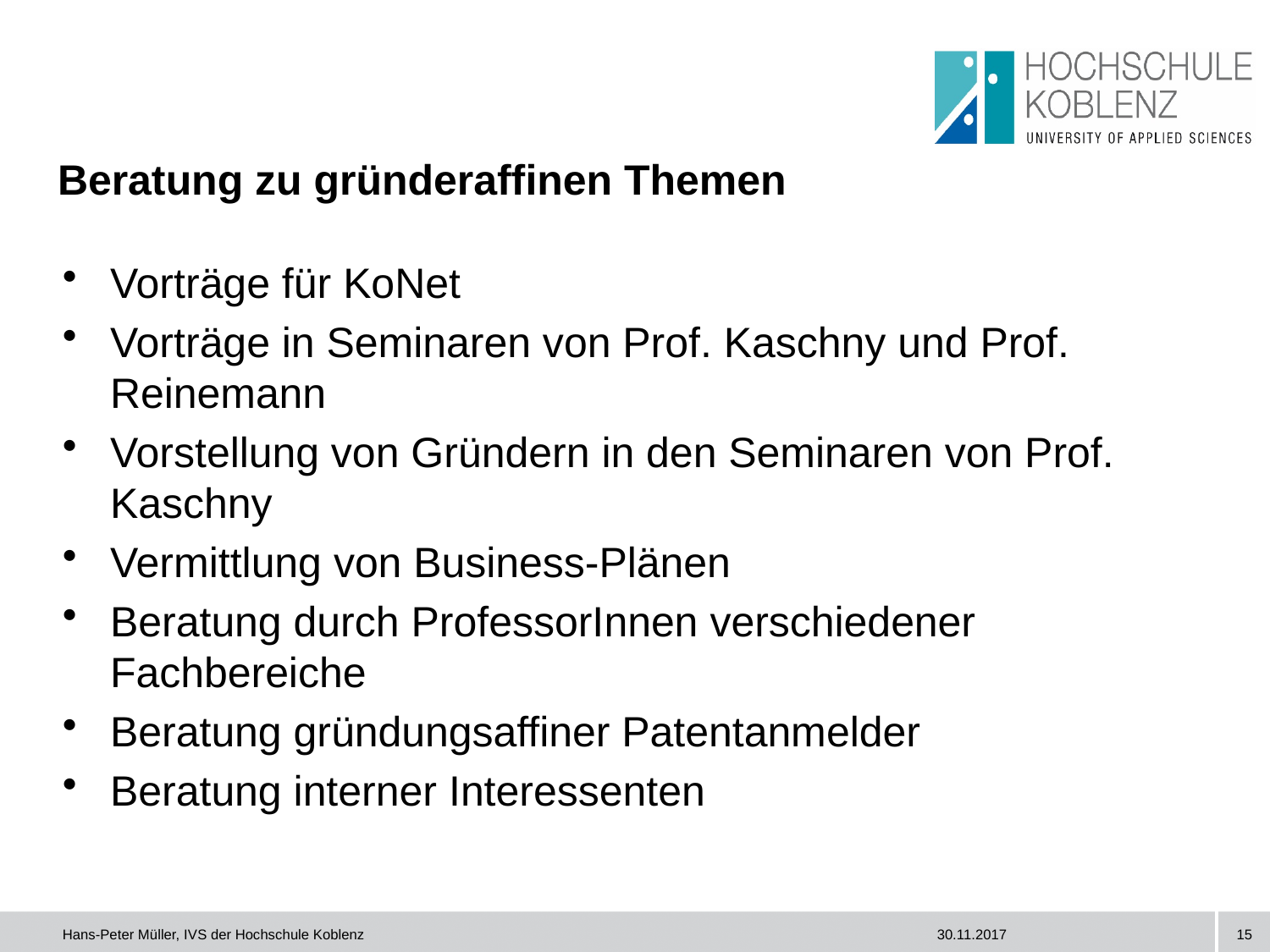

# Beratung zu gründeraffinen Themen
Vorträge für KoNet
Vorträge in Seminaren von Prof. Kaschny und Prof. Reinemann
Vorstellung von Gründern in den Seminaren von Prof. Kaschny
Vermittlung von Business-Plänen
Beratung durch ProfessorInnen verschiedener Fachbereiche
Beratung gründungsaffiner Patentanmelder
Beratung interner Interessenten
Hans-Peter Müller, IVS der Hochschule Koblenz
30.11.2017
15